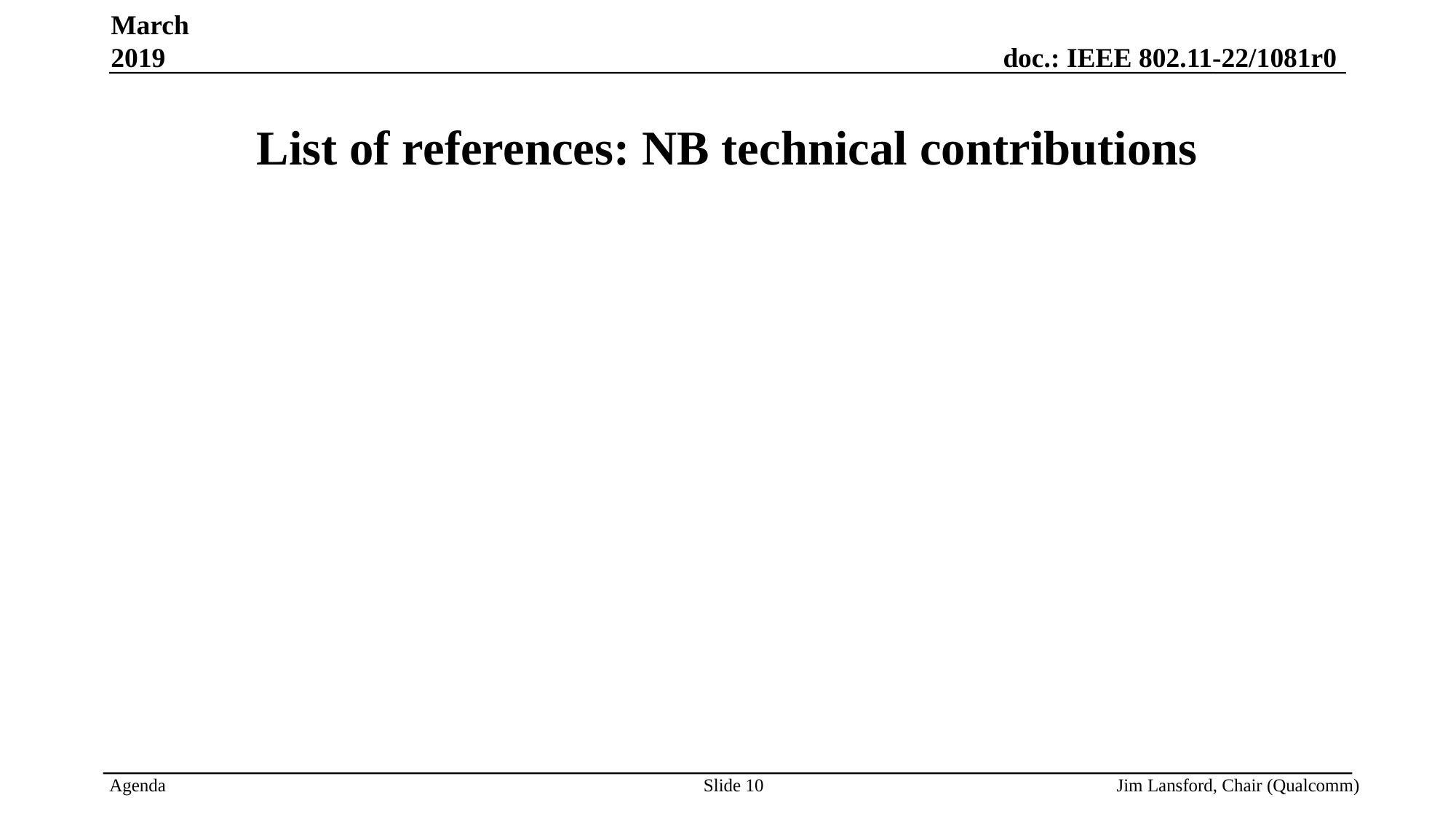

March 2019
# List of references: NB technical contributions

Slide 10
Jim Lansford, Chair (Qualcomm)